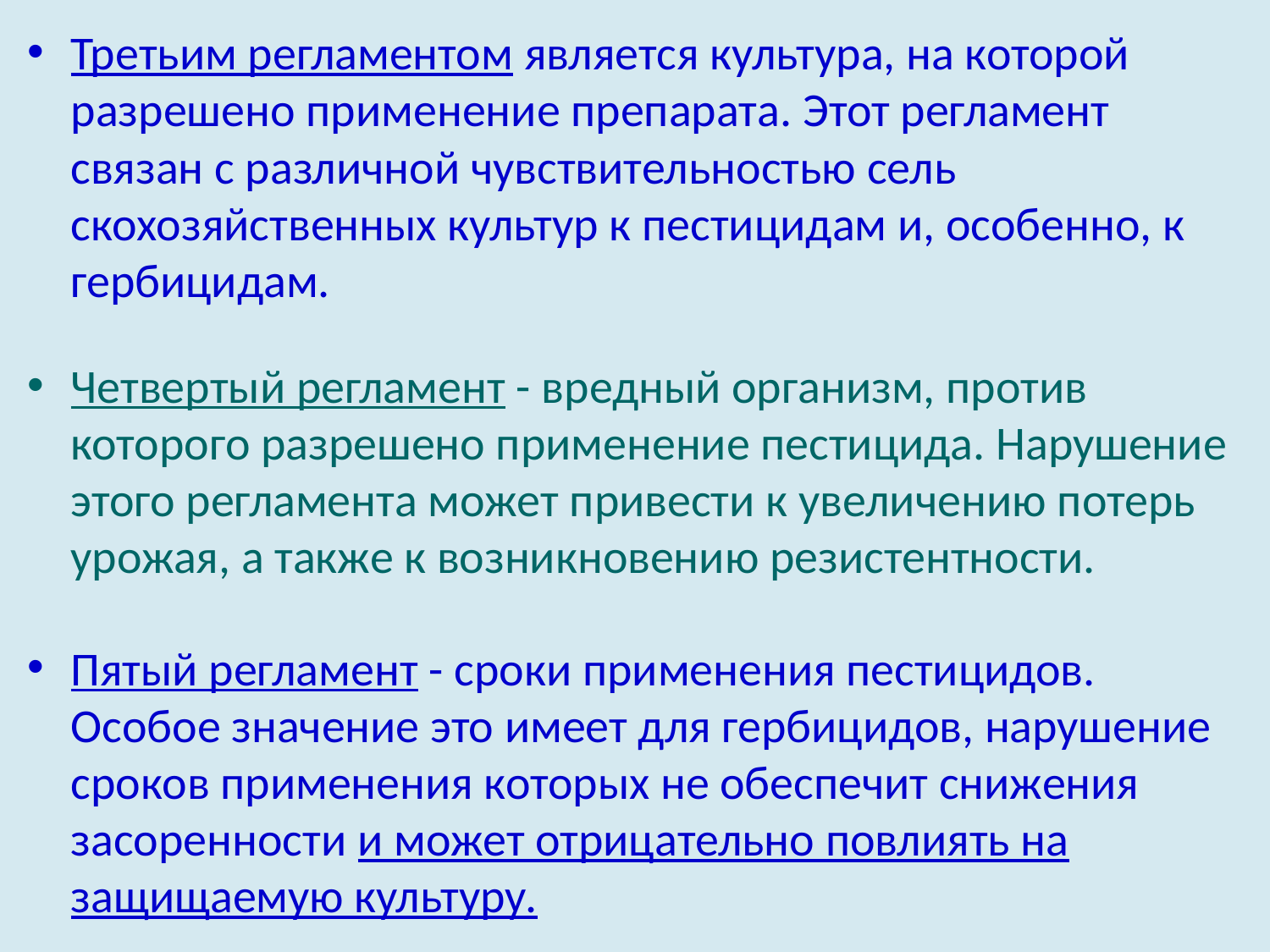

Третьим регламентом является культура, на которой разрешено приме­нение препарата. Этот регламент связан с различной чувствительностью сель­скохозяйственных культур к пестицидам и, особенно, к гербицидам.

Четвертый регламент - вредный организм, против которого разрешено применение пестицида. Нарушение этого регламента может привести к увели­чению потерь урожая, а также к возникновению резистентности.

Пятый регламент - сроки применения пестицидов. Особое значение это имеет для гербицидов, нарушение сроков применения которых не обеспечит снижения засоренности и может отрицательно повлиять на защищаемую куль­туру.